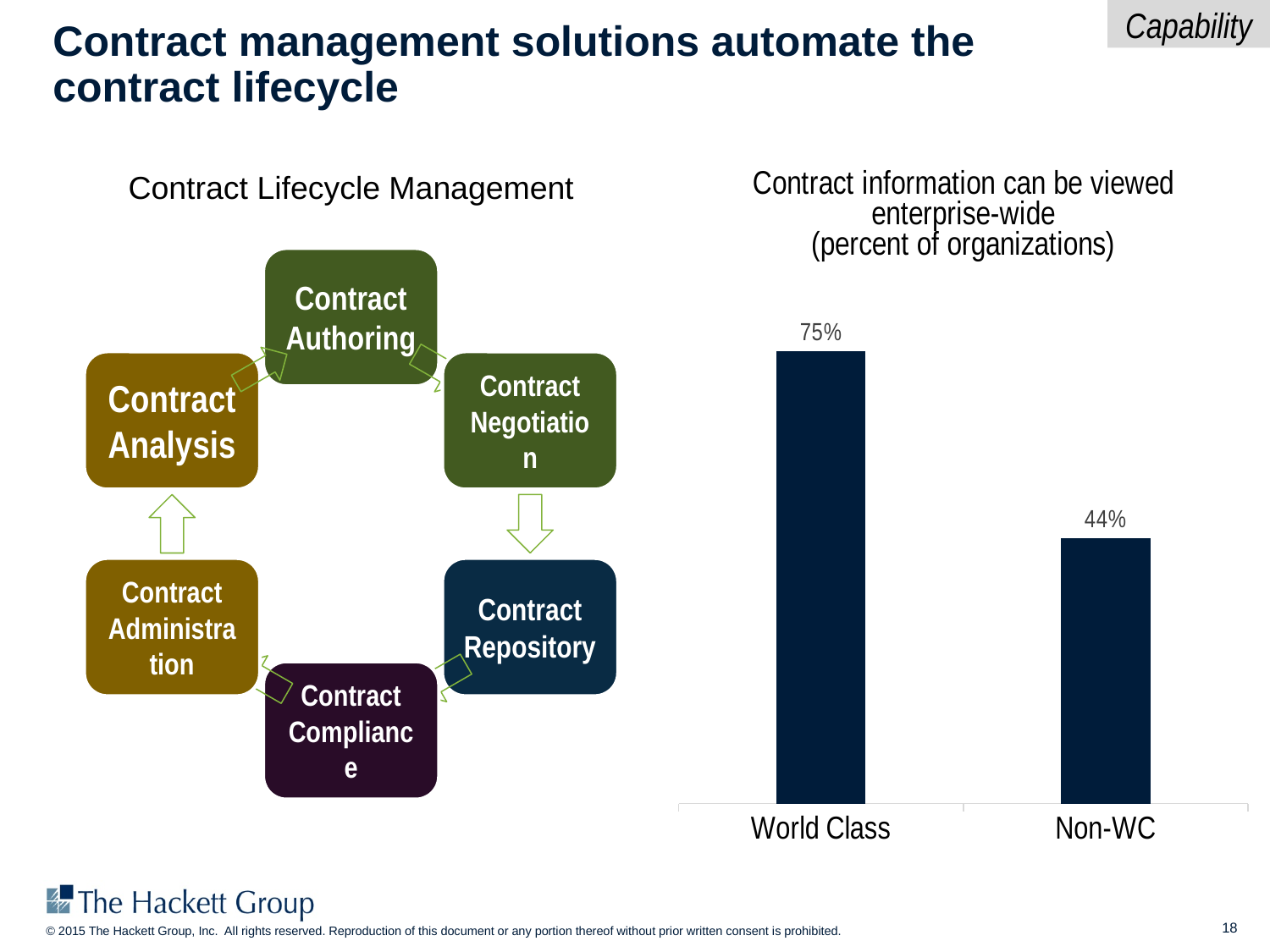

Capability
# Contract management solutions automate the contract lifecycle

### Chart: Contract information can be viewed enterprise-wide
(percent of organizations)

| Category | To what extent can contract information be viewed enterprise-wide? |
|---|---|
| World Class | 0.75 |
| Non-WC | 0.44 |
Contract Lifecycle Management
Contract Authoring
Contract Negotiation
Contract Repository
Contract Compliance
Contract Administration
Contract Analysis